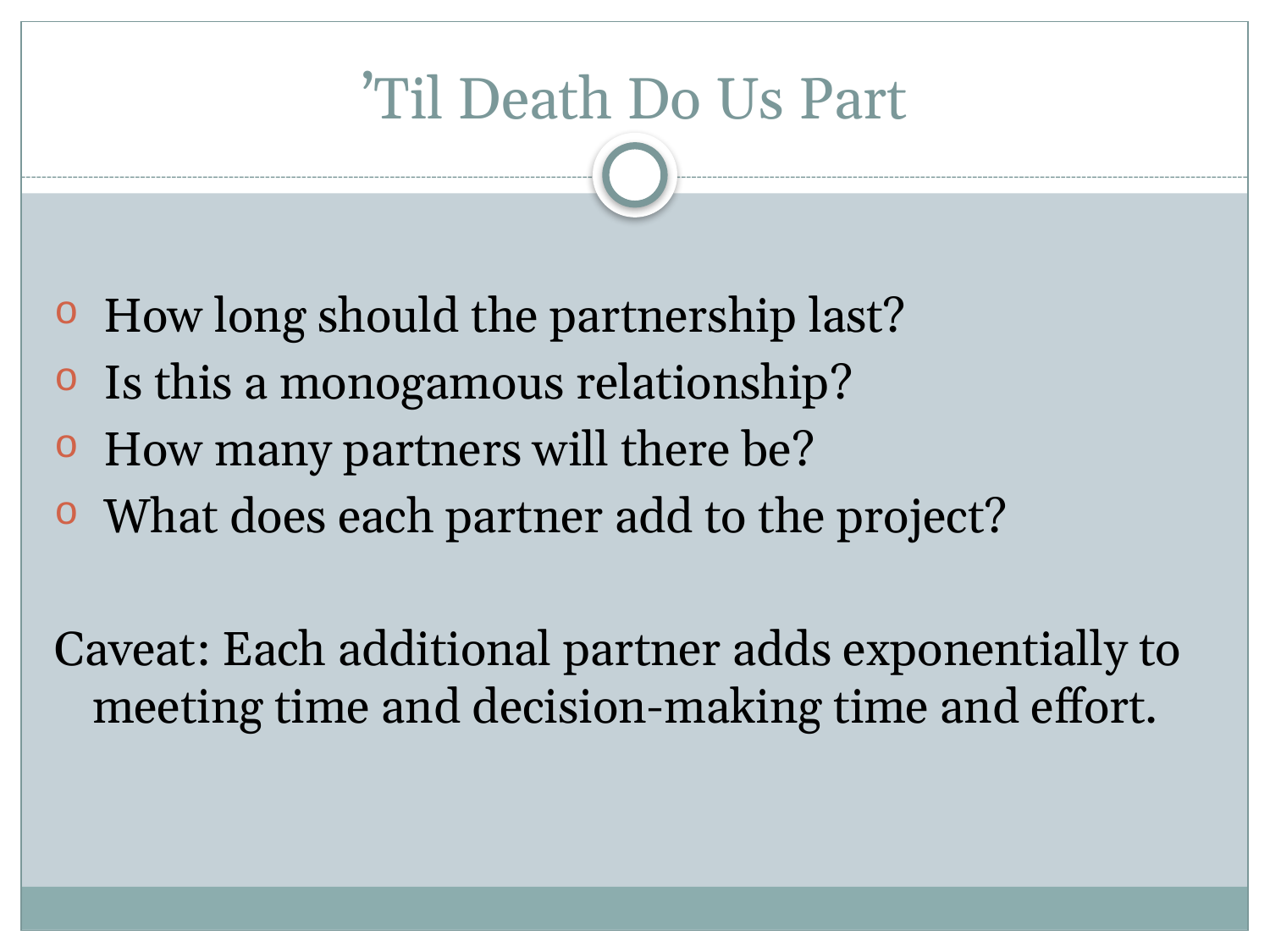

# ’Til Death Do Us Part

 How long should the partnership last?
 Is this a monogamous relationship?
 How many partners will there be?
 What does each partner add to the project?

Caveat: Each additional partner adds exponentially to meeting time and decision-making time and effort.